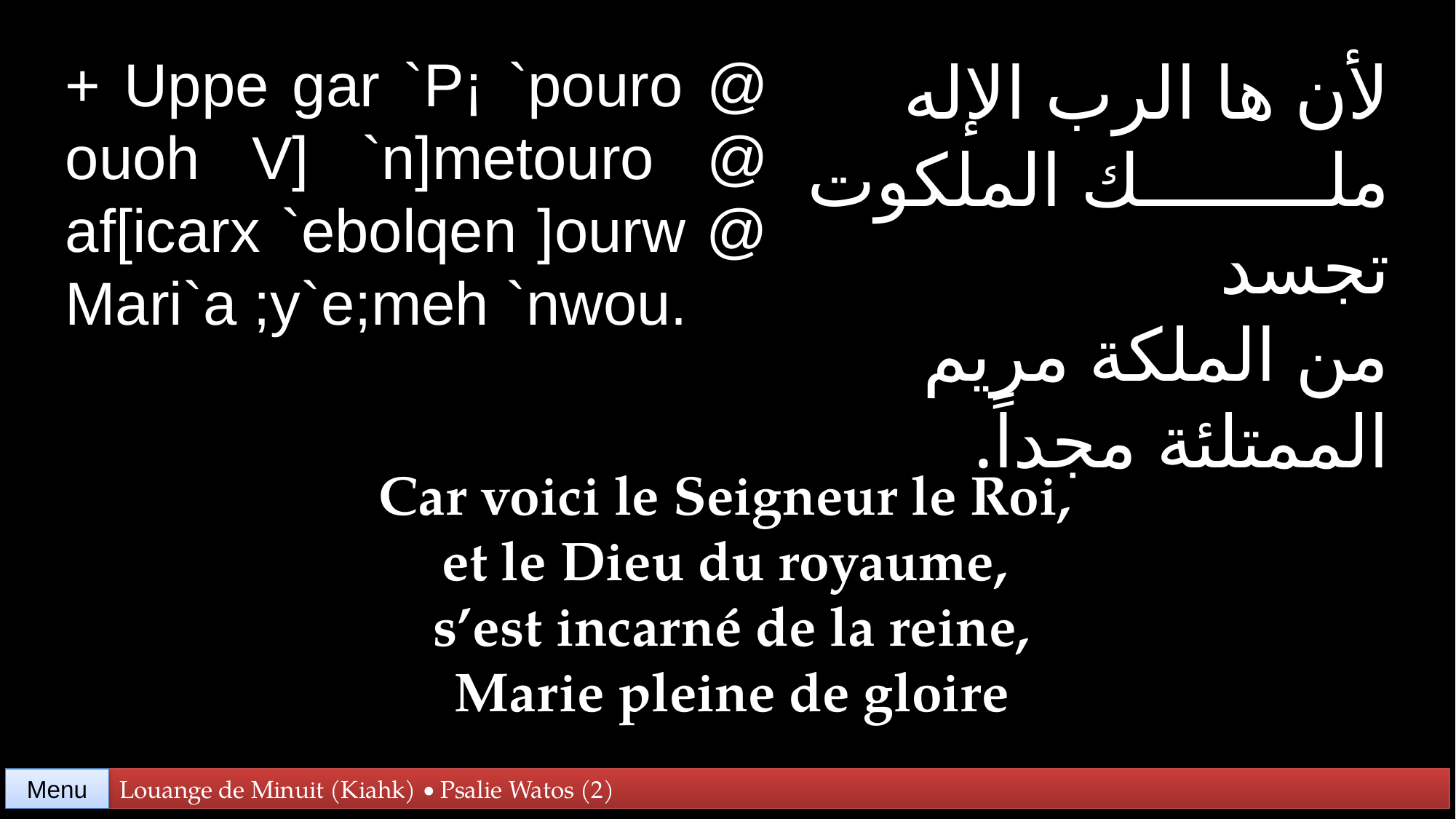

لأن ها الرب الإله
ملك الملكوت تجسد
من الملكة مريم
الممتلئة مجداً.
+ Uppe gar `P¡ `pouro @ ouoh V] `n]metouro @ af[icarx `ebolqen ]ourw @ Mari`a ;y`e;meh `nwou.
Car voici le Seigneur le Roi,
et le Dieu du royaume,
s’est incarné de la reine,
 Marie pleine de gloire
Menu
Louange de Minuit (Kiahk) • Psalie Watos (2)